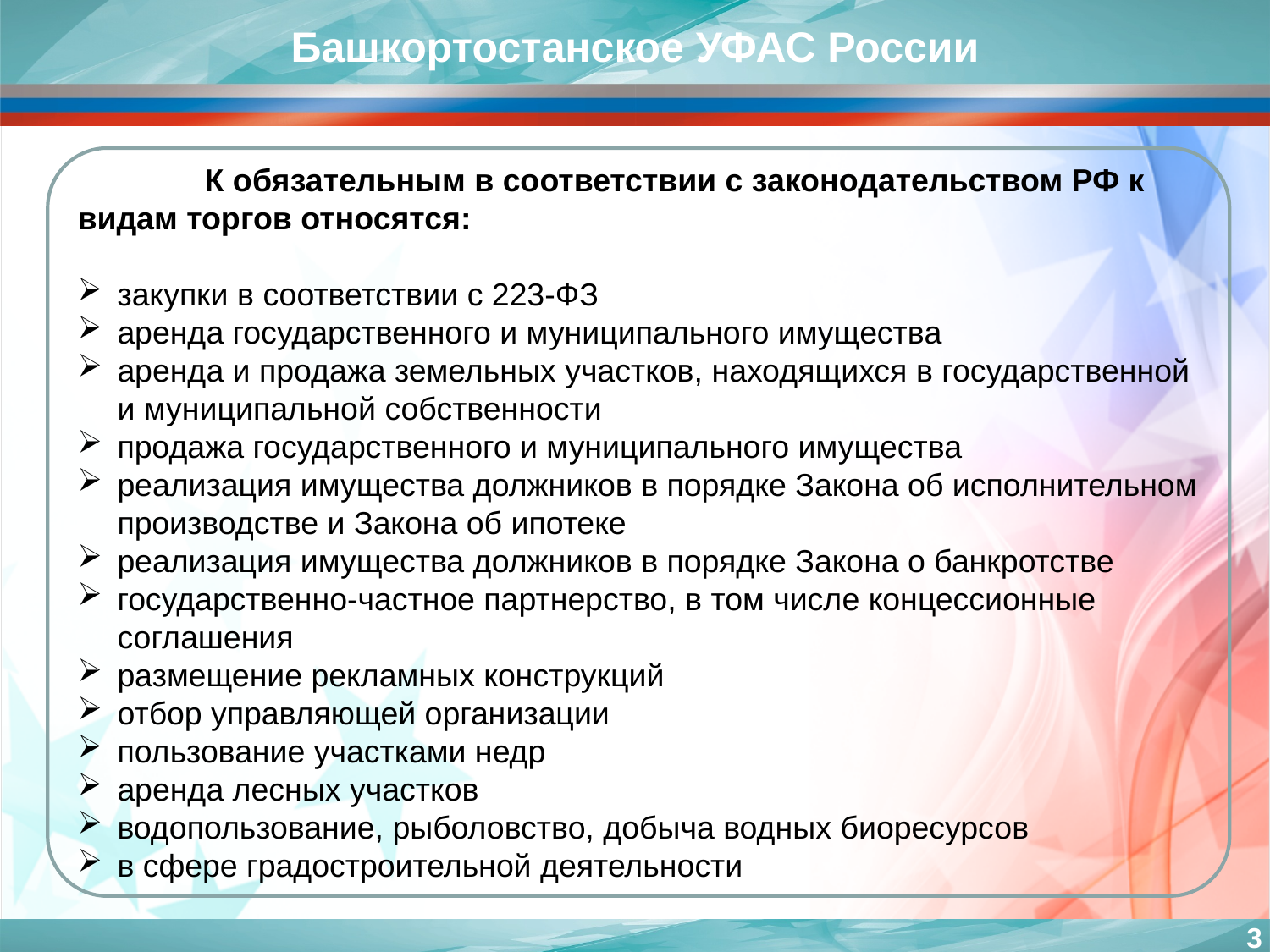

Башкортостанское УФАС России
	К обязательным в соответствии с законодательством РФ к видам торгов относятся:

закупки в соответствии с 223-ФЗ
аренда государственного и муниципального имущества
аренда и продажа земельных участков, находящихся в государственной и муниципальной собственности
продажа государственного и муниципального имущества
реализация имущества должников в порядке Закона об исполнительном производстве и Закона об ипотеке
реализация имущества должников в порядке Закона о банкротстве
государственно-частное партнерство, в том числе концессионные соглашения
размещение рекламных конструкций
отбор управляющей организации
пользование участками недр
аренда лесных участков
водопользование, рыболовство, добыча водных биоресурсов
в сфере градостроительной деятельности
3